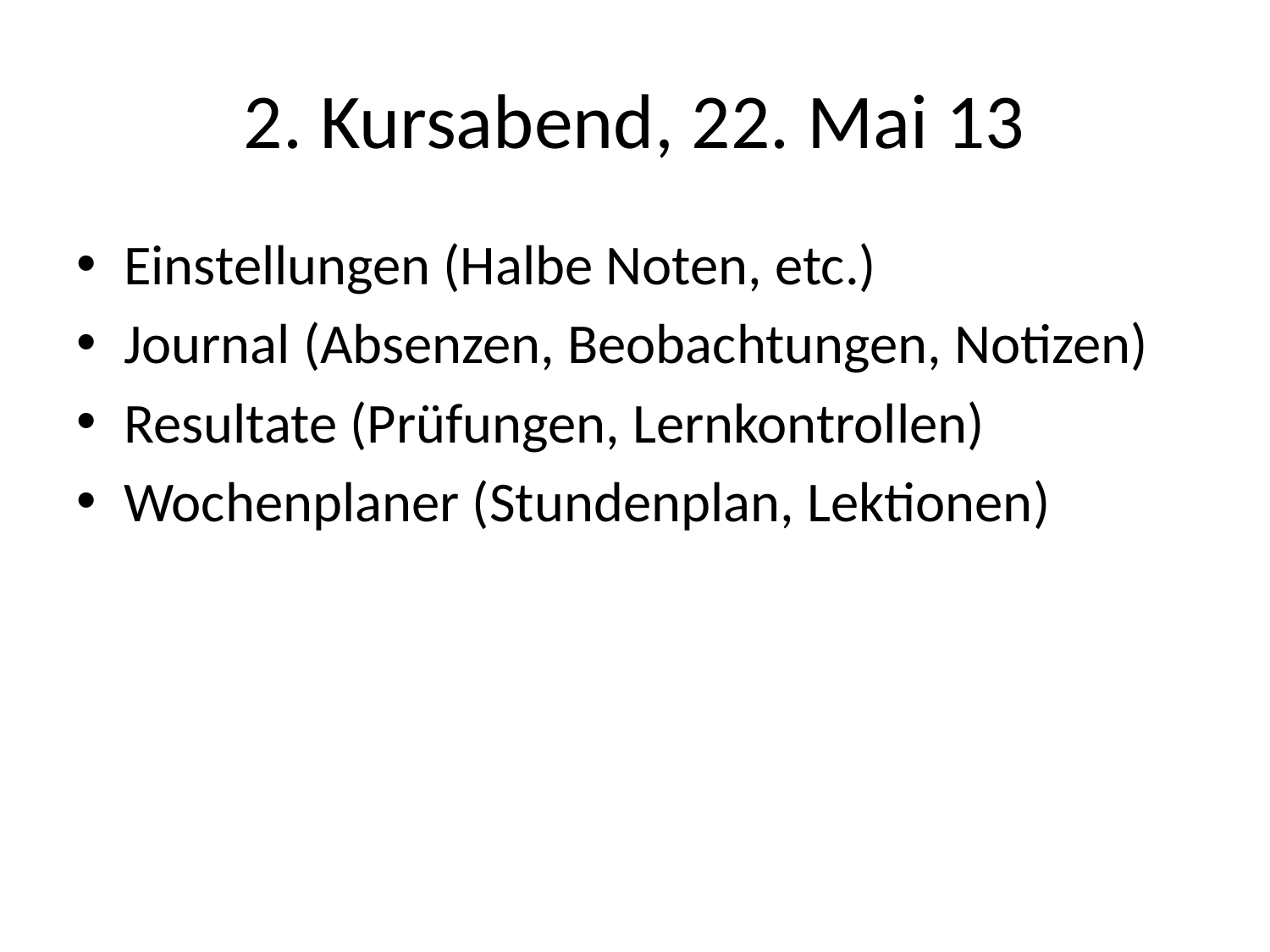

# 2. Kursabend, 22. Mai 13
Einstellungen (Halbe Noten, etc.)
Journal (Absenzen, Beobachtungen, Notizen)
Resultate (Prüfungen, Lernkontrollen)
Wochenplaner (Stundenplan, Lektionen)